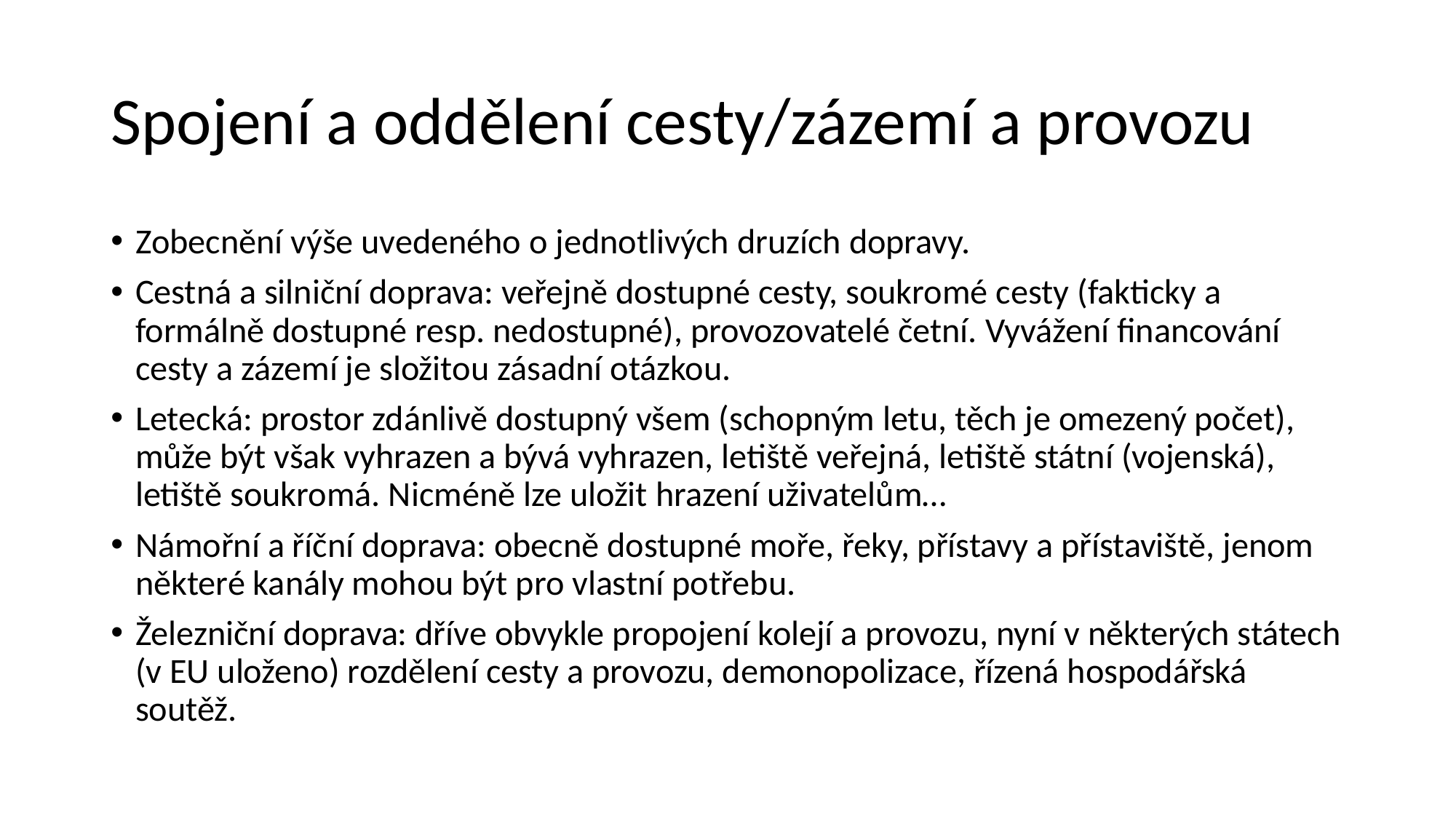

# Spojení a oddělení cesty/zázemí a provozu
Zobecnění výše uvedeného o jednotlivých druzích dopravy.
Cestná a silniční doprava: veřejně dostupné cesty, soukromé cesty (fakticky a formálně dostupné resp. nedostupné), provozovatelé četní. Vyvážení financování cesty a zázemí je složitou zásadní otázkou.
Letecká: prostor zdánlivě dostupný všem (schopným letu, těch je omezený počet), může být však vyhrazen a bývá vyhrazen, letiště veřejná, letiště státní (vojenská), letiště soukromá. Nicméně lze uložit hrazení uživatelům…
Námořní a říční doprava: obecně dostupné moře, řeky, přístavy a přístaviště, jenom některé kanály mohou být pro vlastní potřebu.
Železniční doprava: dříve obvykle propojení kolejí a provozu, nyní v některých státech (v EU uloženo) rozdělení cesty a provozu, demonopolizace, řízená hospodářská soutěž.